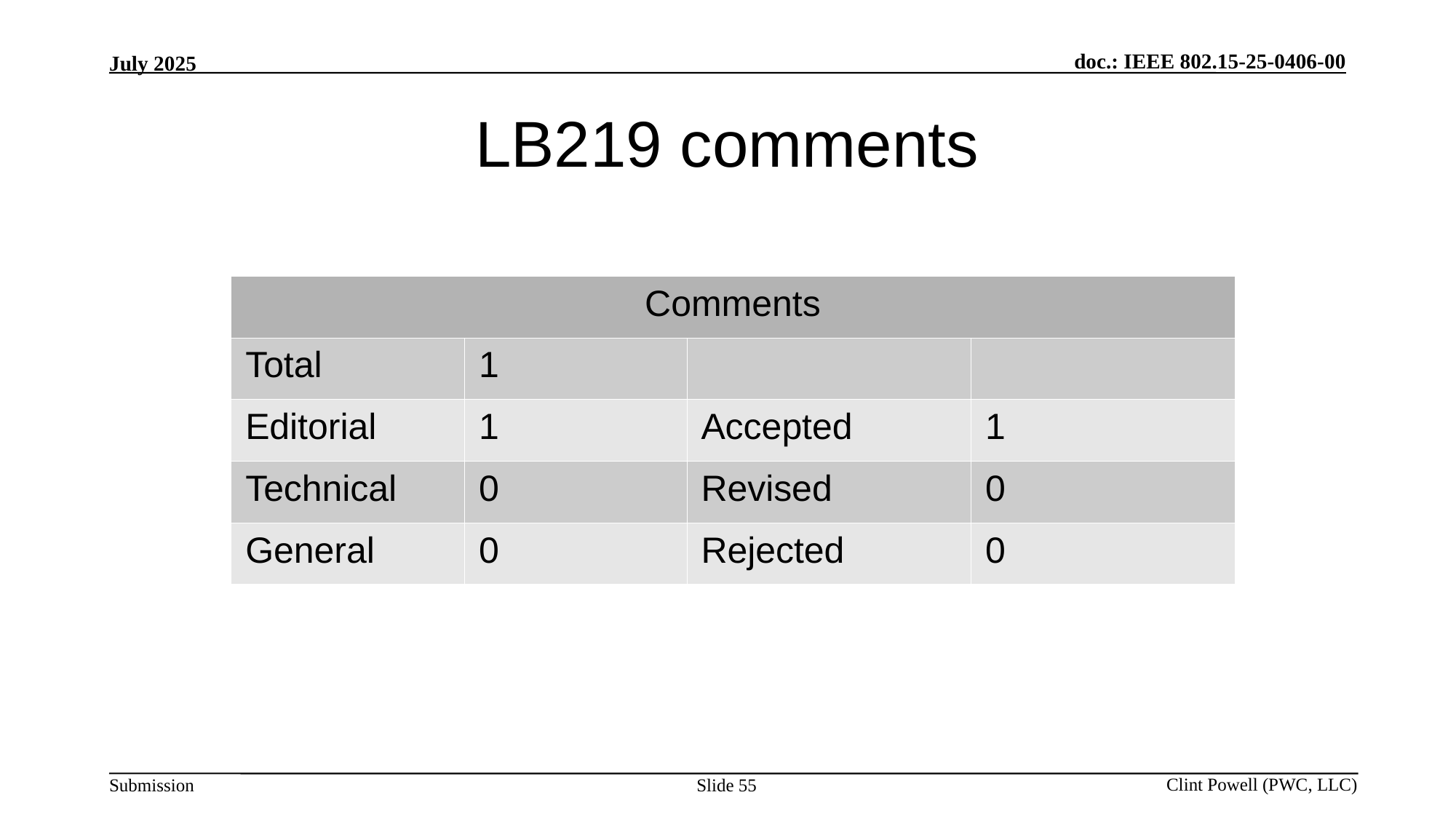

# LB219 comments
| Comments |  |  |  |
| --- | --- | --- | --- |
| Total | 1 |  |  |
| Editorial | 1 | Accepted | 1 |
| Technical | 0 | Revised | 0 |
| General | 0 | Rejected | 0 |
Slide 55